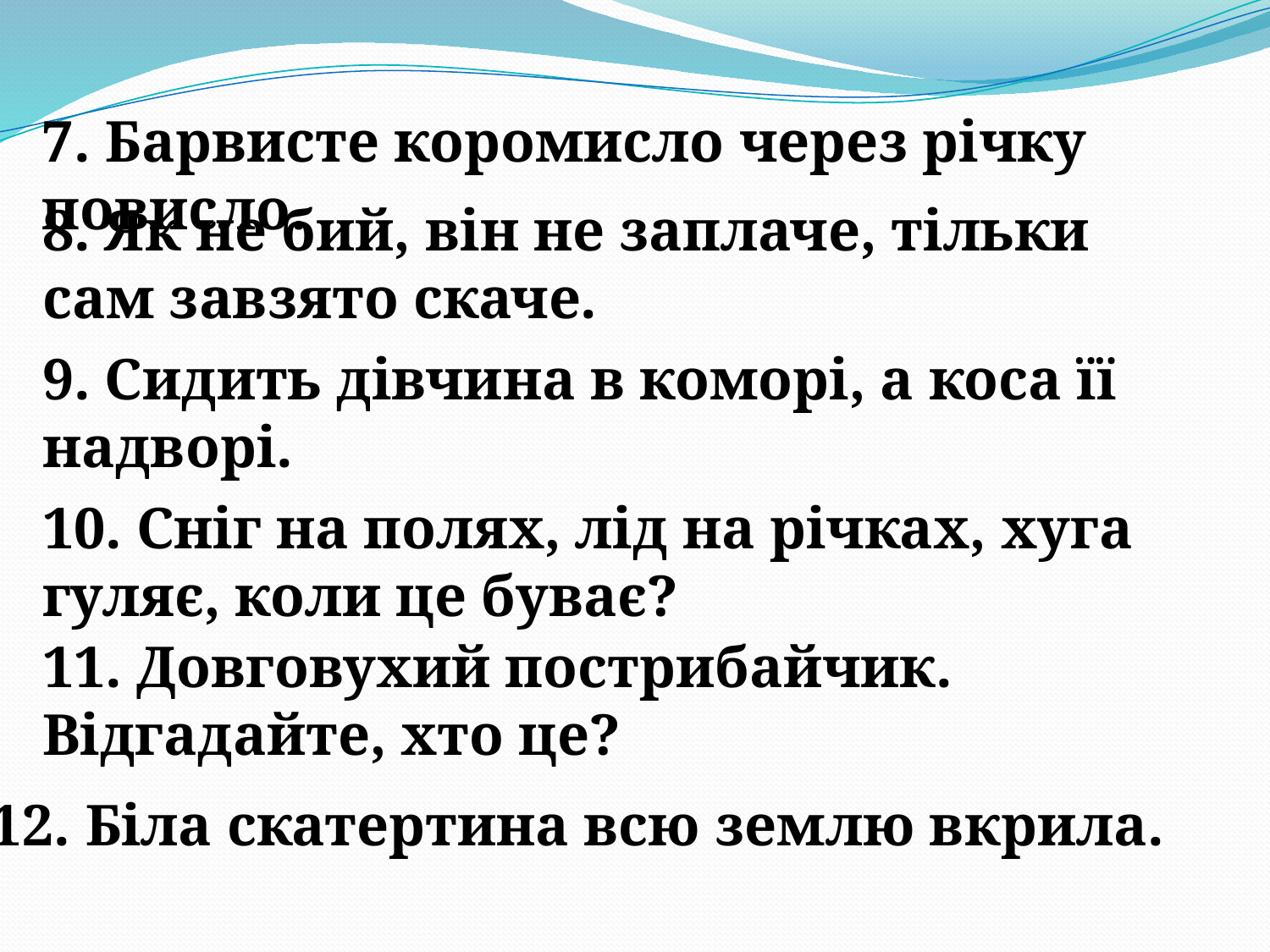

7. Барвисте коромисло через річку повисло.
8. Як не бий, він не заплаче, тільки сам завзято скаче.
9. Сидить дівчина в коморі, а коса її надворі.
10. Сніг на полях, лід на річках, хуга гуляє, коли це буває?
11. Довговухий пострибайчик.
Відгадайте, хто це?
12. Біла скатертина всю землю вкрила.